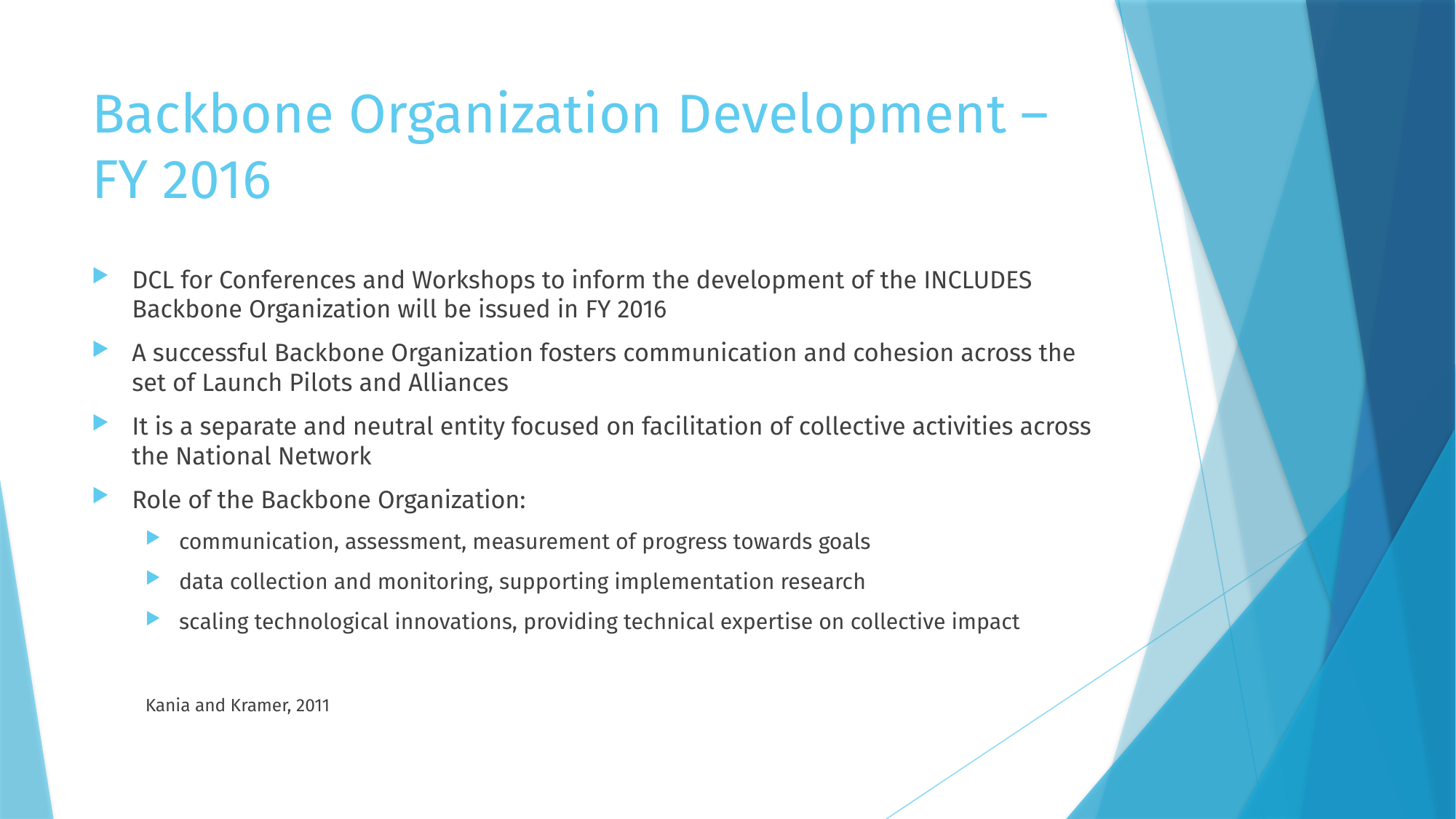

# Backbone Organization Development – FY 2016
DCL for Conferences and Workshops to inform the development of the INCLUDES Backbone Organization will be issued in FY 2016
A successful Backbone Organization fosters communication and cohesion across the set of Launch Pilots and Alliances
It is a separate and neutral entity focused on facilitation of collective activities across the National Network
Role of the Backbone Organization:
communication, assessment, measurement of progress towards goals
data collection and monitoring, supporting implementation research
scaling technological innovations, providing technical expertise on collective impact

Kania and Kramer, 2011